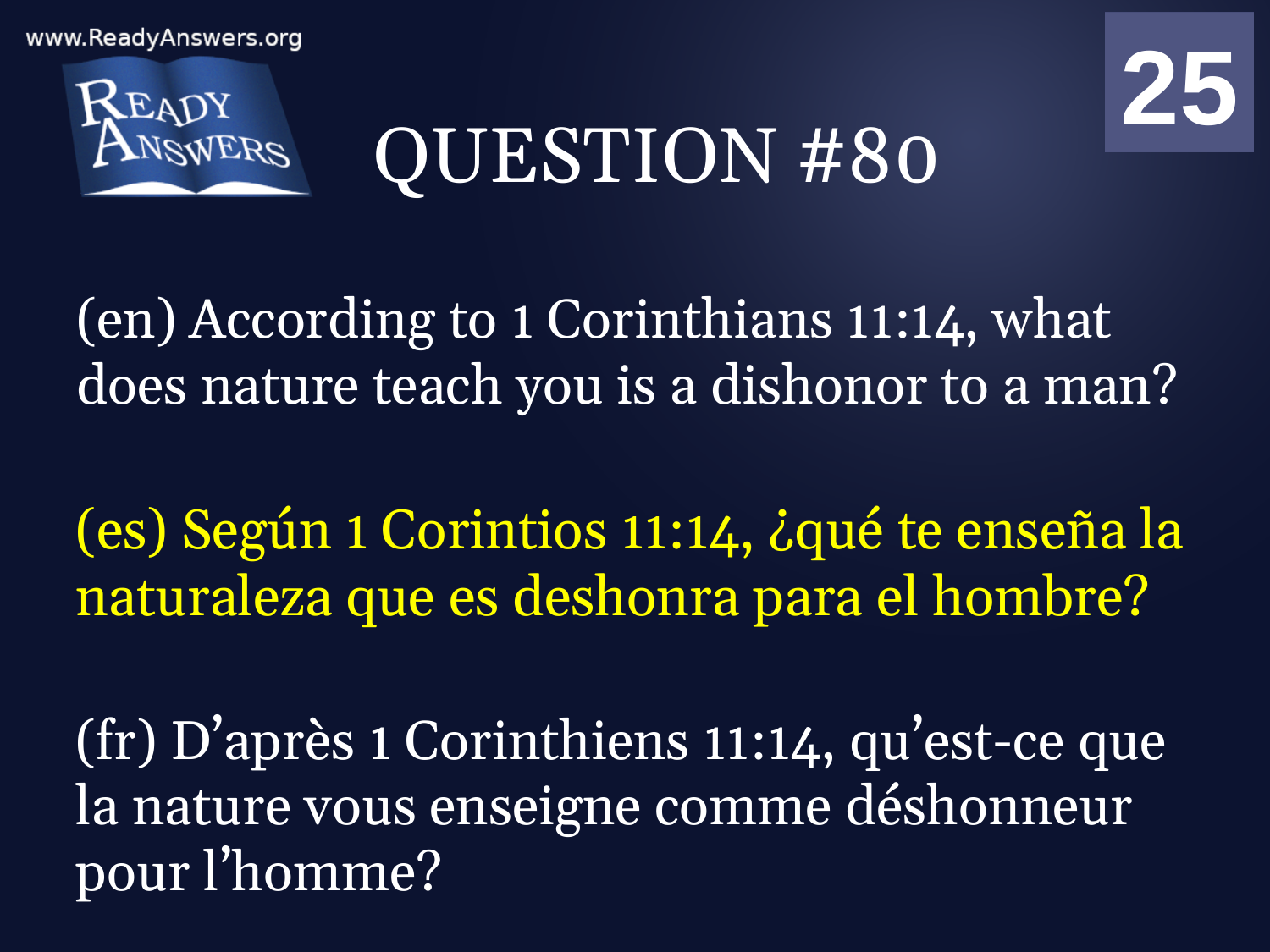

01
02
03
04
05
06
07
08
09
10
11
12
13
14
15
16
17
18
19
20
21
22
23
24
25
00
# QUESTION #80
(en) According to 1 Corinthians 11:14, what does nature teach you is a dishonor to a man?
(es) Según 1 Corintios 11:14, ¿qué te enseña la naturaleza que es deshonra para el hombre?
(fr) D’après 1 Corinthiens 11:14, qu’est-ce que la nature vous enseigne comme déshonneur pour l’homme?